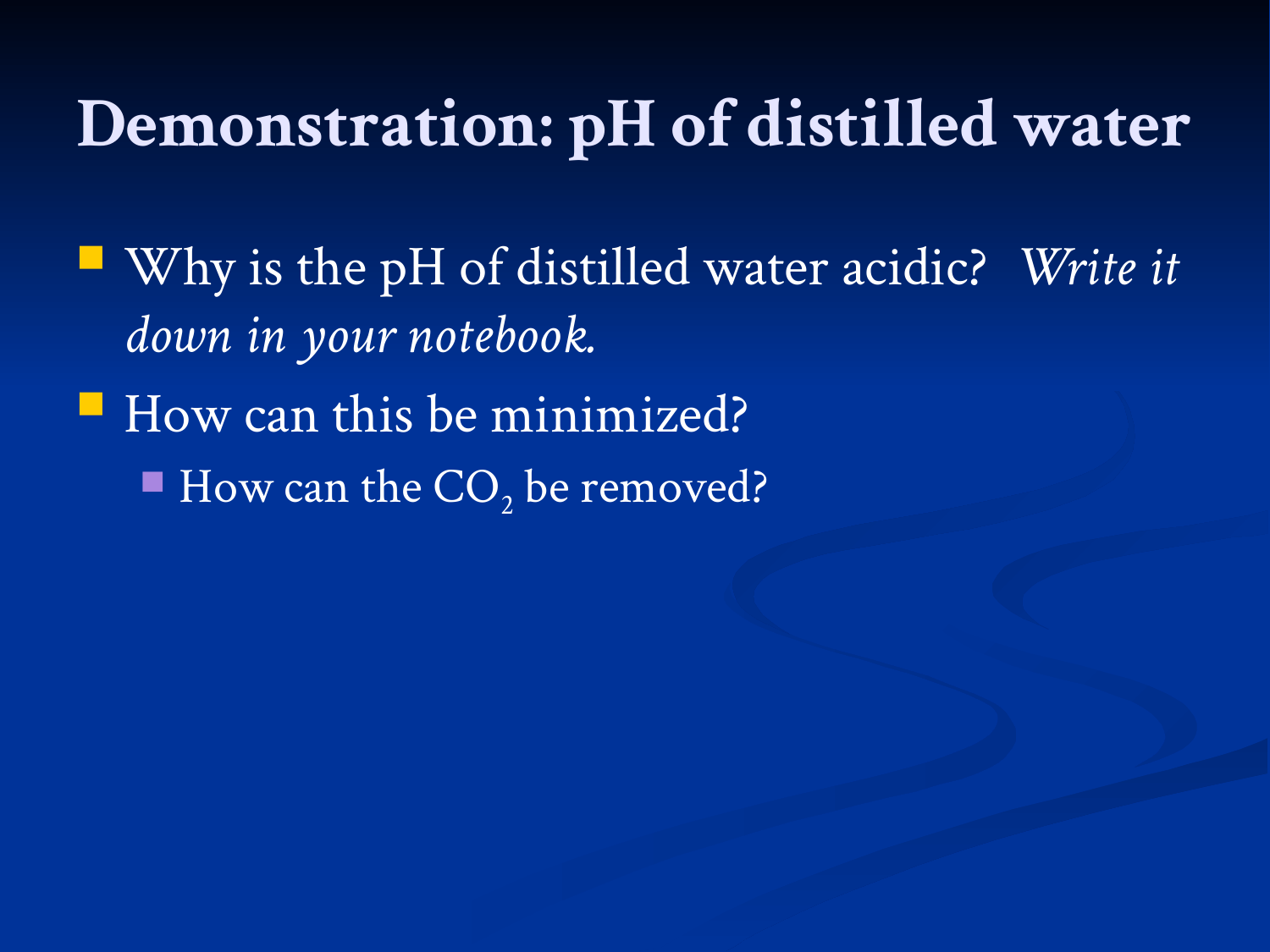

# Demonstration: pH of distilled water
Why is the pH of distilled water acidic?  Write it down in your notebook.
How can this be minimized?
How can the CO2 be removed?